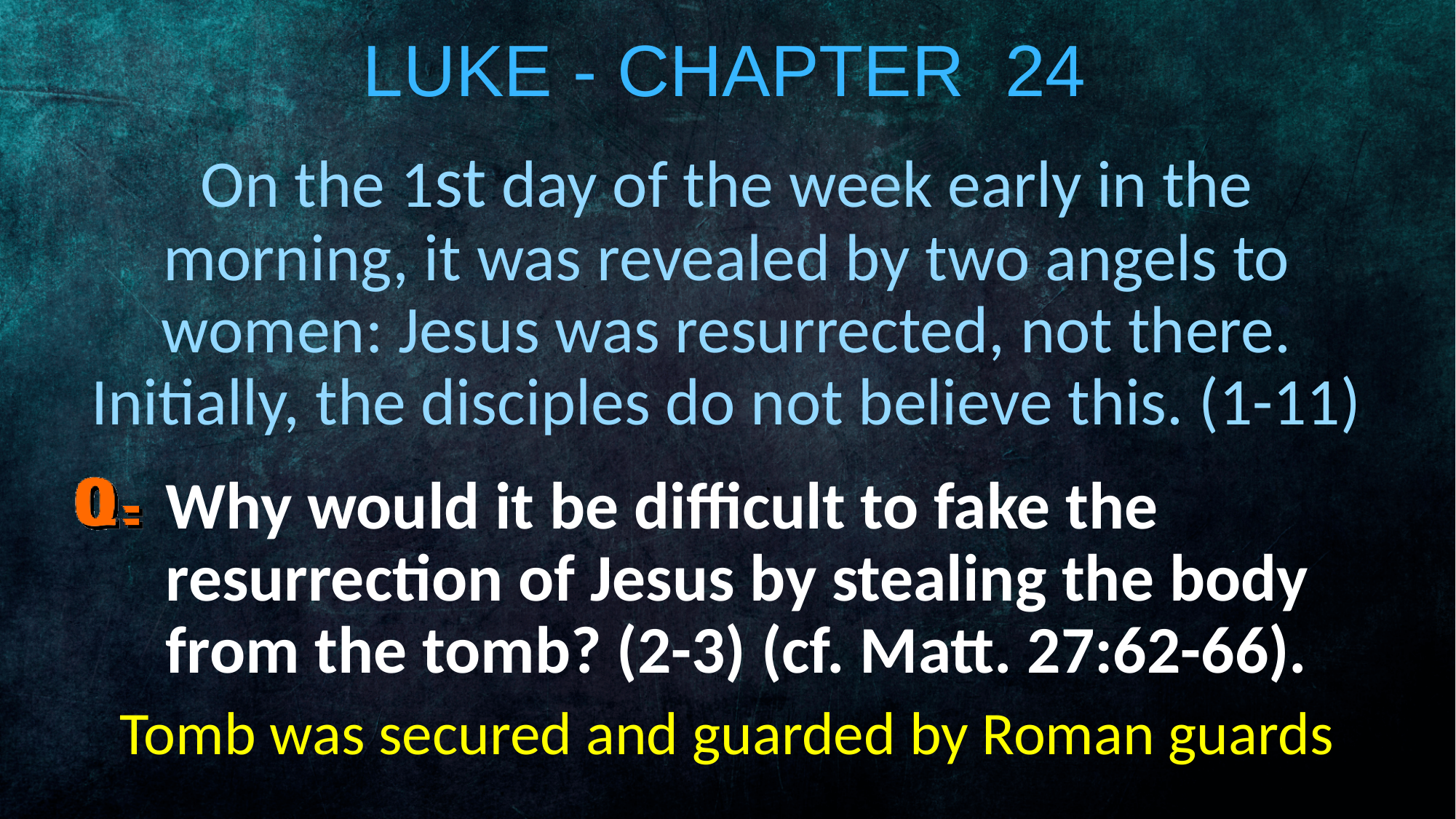

# Luke - Chapter  24
On the 1st day of the week early in the morning, it was revealed by two angels to women: Jesus was resurrected, not there. Initially, the disciples do not believe this. (1-11)

Why would it be difficult to fake the resurrection of Jesus by stealing the body from the tomb? (2-3) (cf. Matt. 27:62-66).
Tomb was secured and guarded by Roman guards